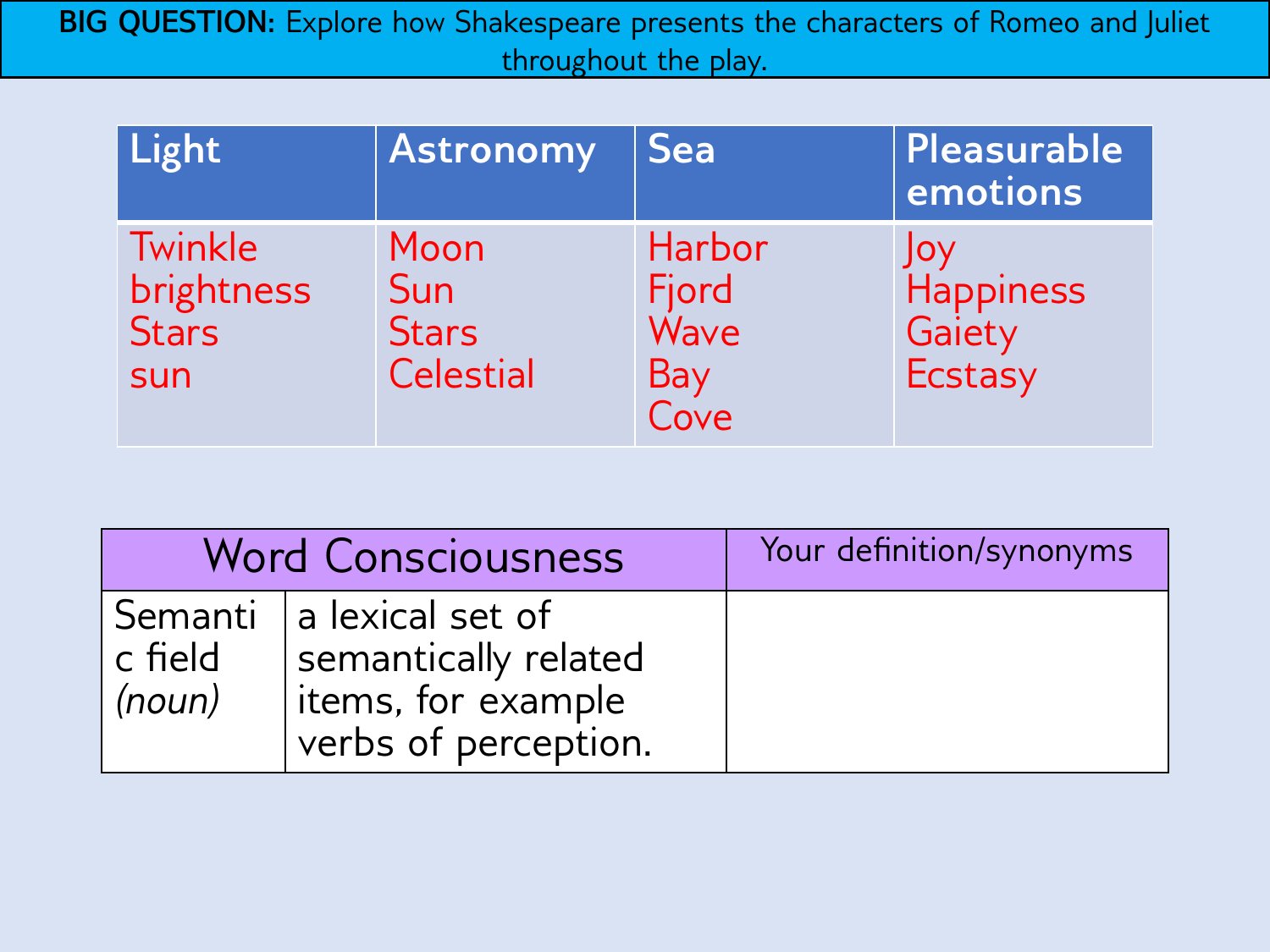

BIG QUESTION: Explore how Shakespeare presents the characters of Romeo and Juliet throughout the play.
| Light | Astronomy | Sea | Pleasurable emotions |
| --- | --- | --- | --- |
| Twinkle brightness Stars sun | Moon Sun Stars Celestial | Harbor Fjord Wave Bay Cove | Joy Happiness Gaiety Ecstasy |
| Word Consciousness |  | Your definition/synonyms |
| --- | --- | --- |
| Semantic field (noun) | a lexical set of semantically related items, for example verbs of perception. |  |